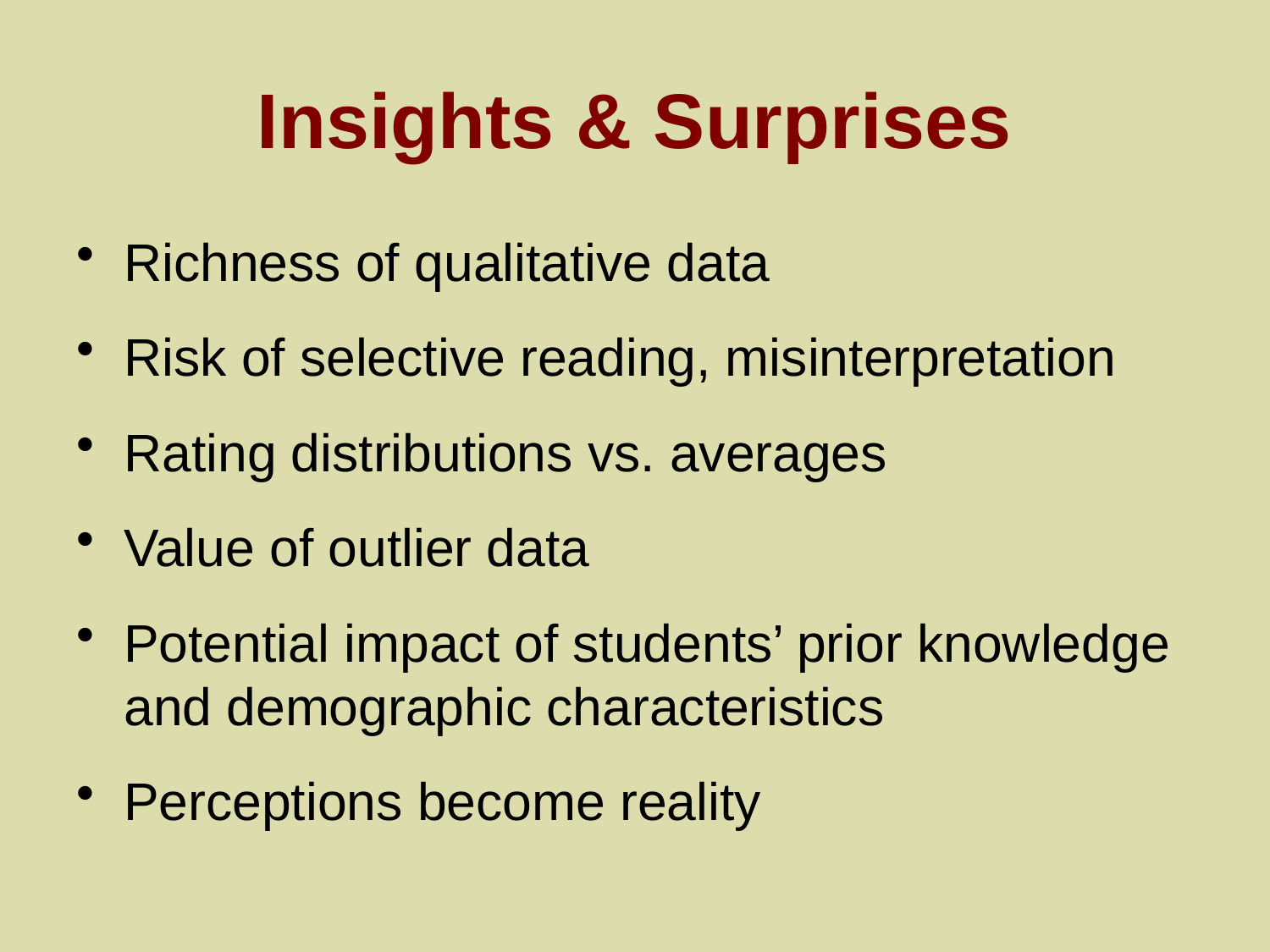

# Insights & Surprises
Richness of qualitative data
Risk of selective reading, misinterpretation
Rating distributions vs. averages
Value of outlier data
Potential impact of students’ prior knowledge and demographic characteristics
Perceptions become reality